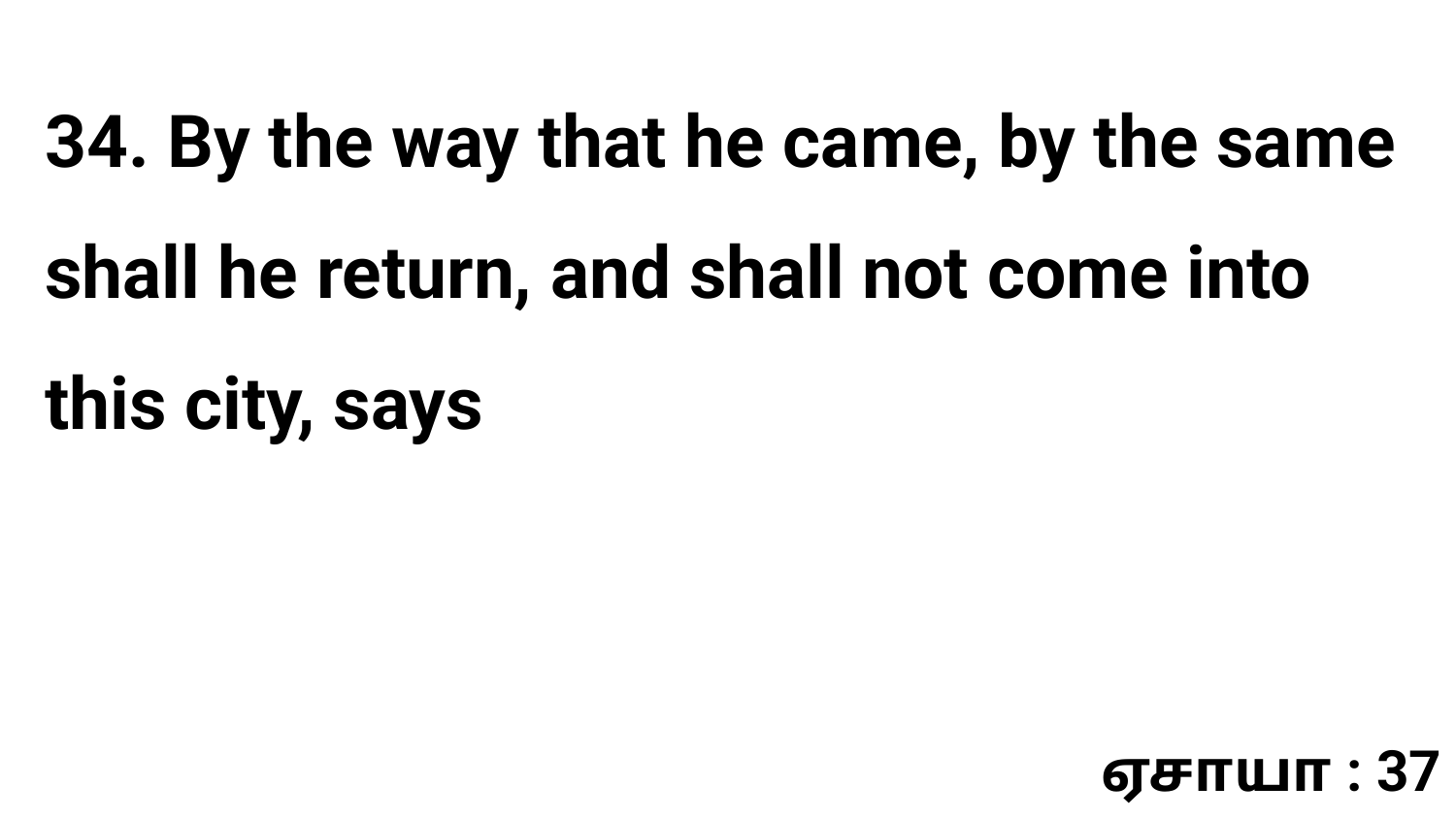

34. By the way that he came, by the same shall he return, and shall not come into this city, says
ஏசாயா : 37